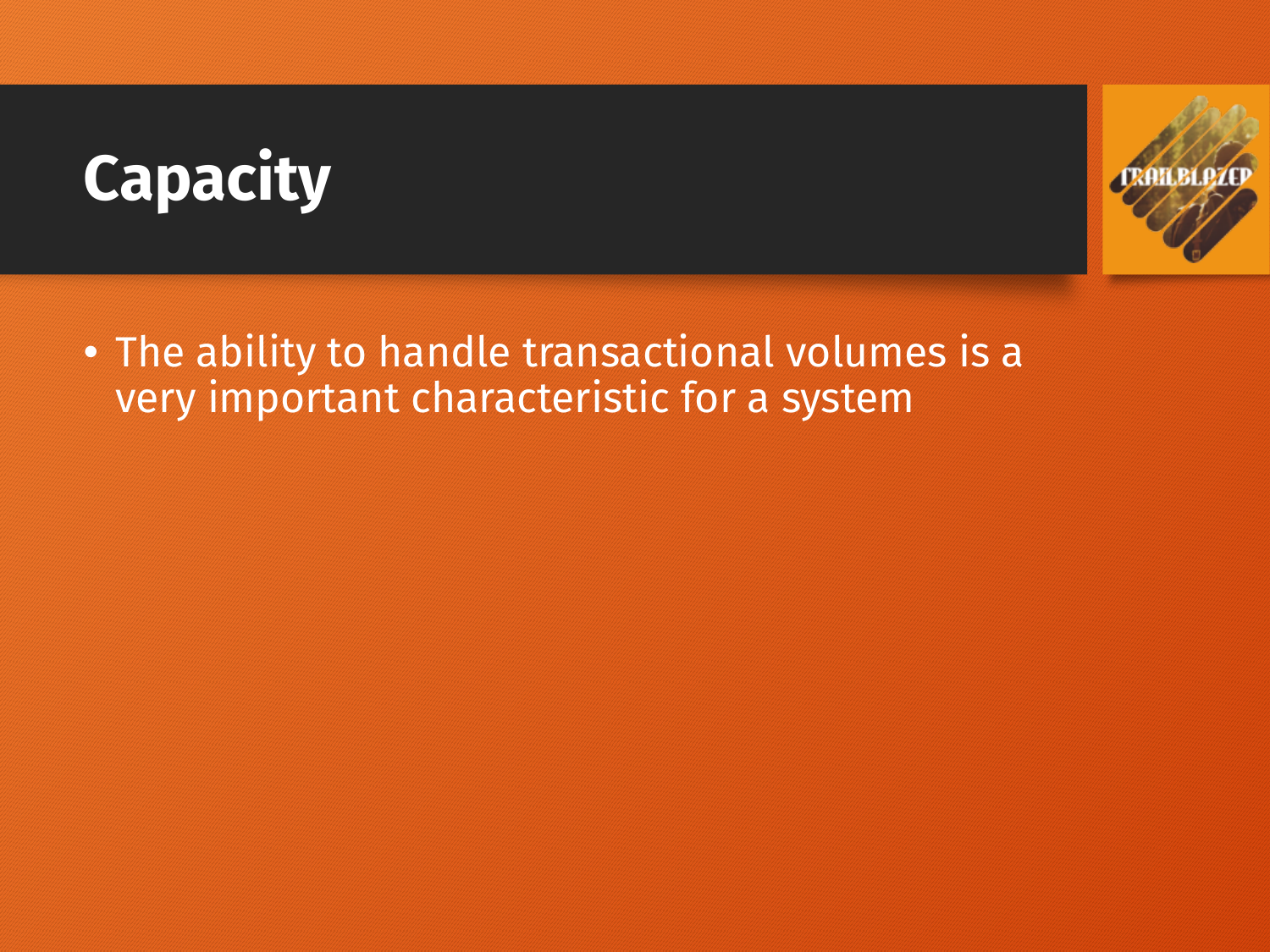

# Capacity
The ability to handle transactional volumes is a very important characteristic for a system